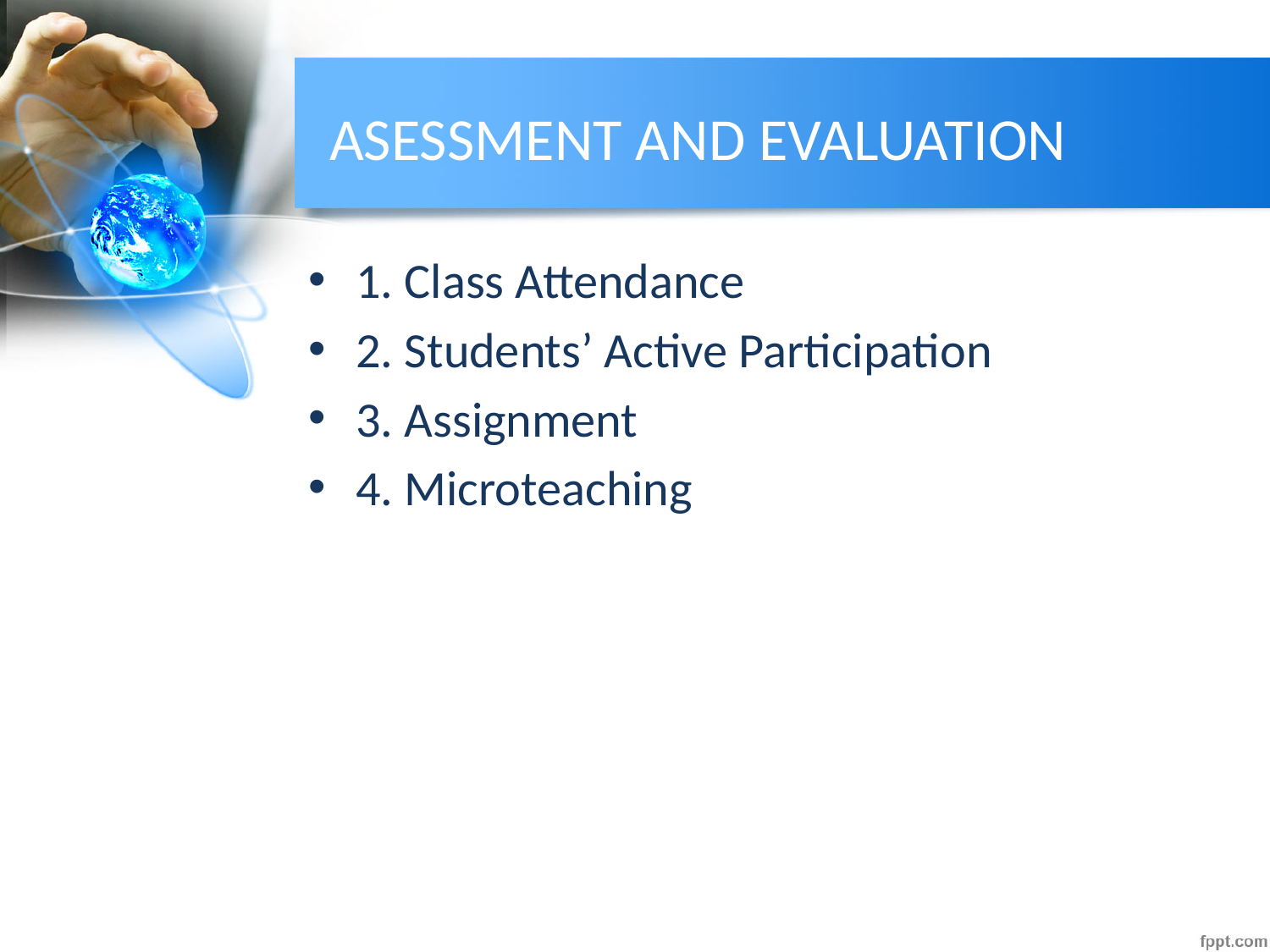

# ASESSMENT AND EVALUATION
1. Class Attendance
2. Students’ Active Participation
3. Assignment
4. Microteaching